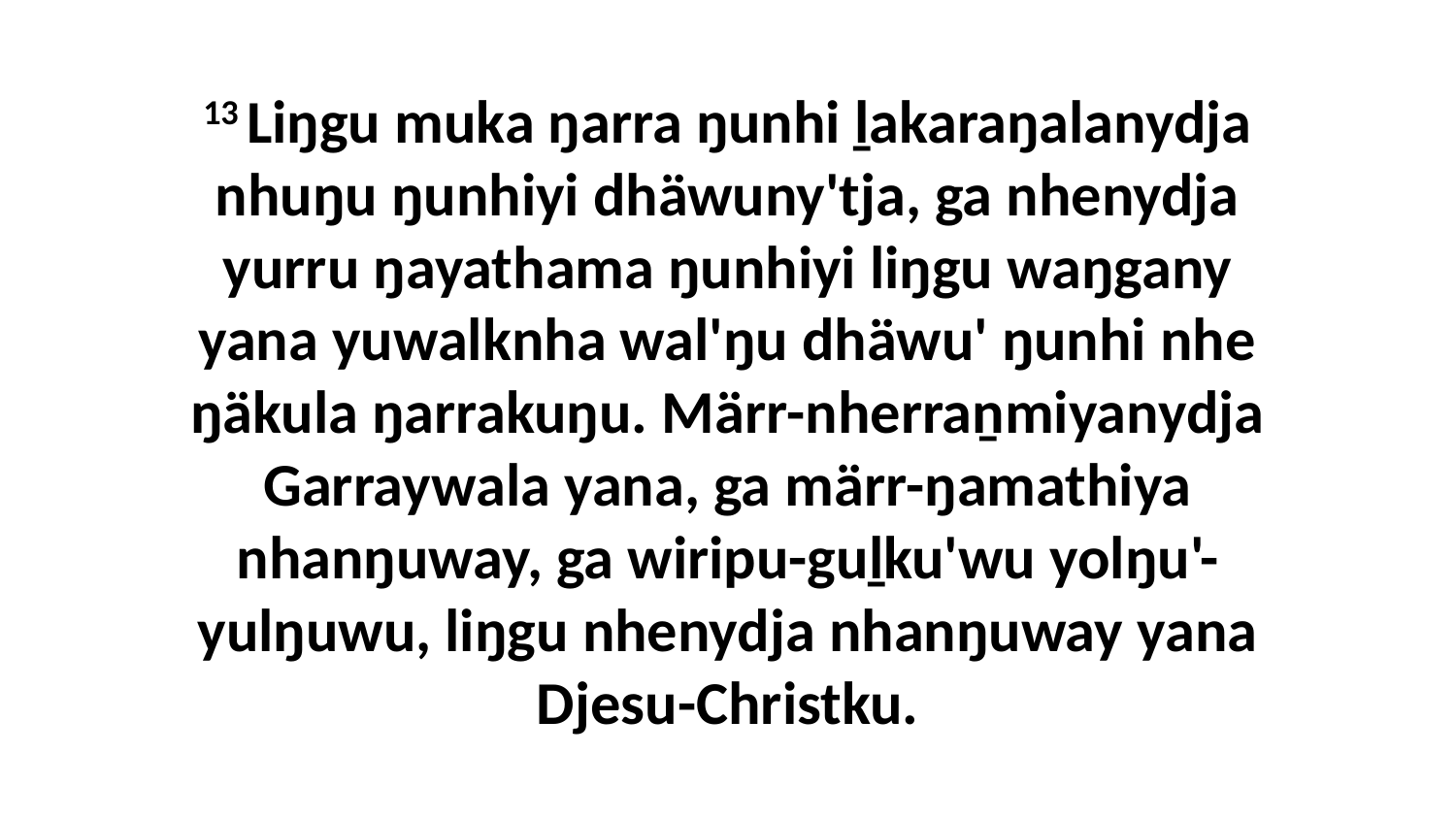

13 Liŋgu muka ŋarra ŋunhi ḻakaraŋalanydja nhuŋu ŋunhiyi dhäwuny'tja, ga nhenydja yurru ŋayathama ŋunhiyi liŋgu waŋgany yana yuwalknha wal'ŋu dhäwu' ŋunhi nhe ŋäkula ŋarrakuŋu. Märr-nherraṉmiyanydja Garraywala yana, ga märr-ŋamathiya nhanŋuway, ga wiripu-guḻku'wu yolŋu'-yulŋuwu, liŋgu nhenydja nhanŋuway yana Djesu-Christku.